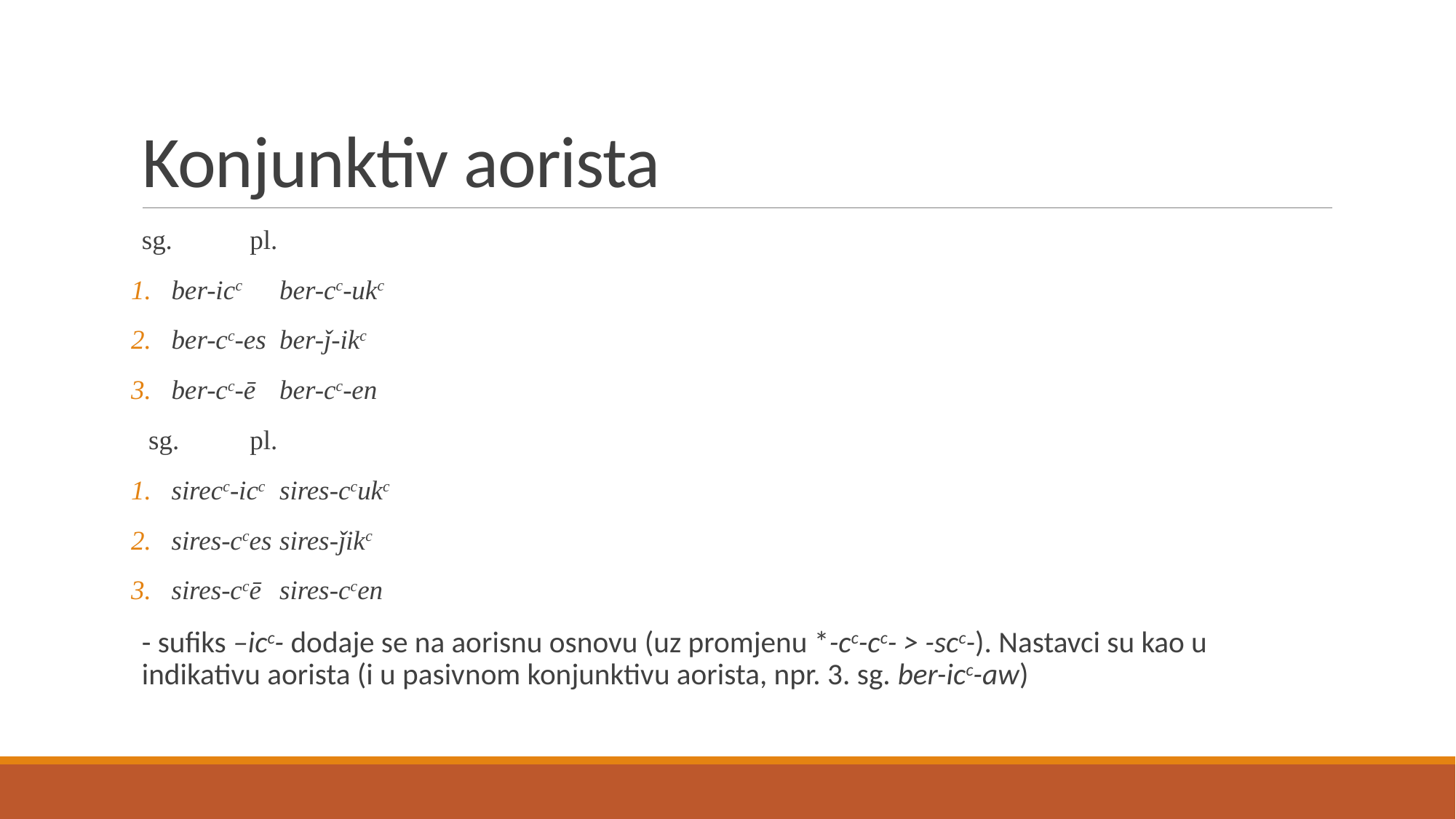

# Konjunktiv aorista
sg.			pl.
ber-icc		ber-cc-ukc
ber-cc-es		ber-ǰ-ikc
ber-cc-ē		ber-cc-en
 sg.			pl.
sirecc-icc		sires-ccukc
sires-cces		sires-ǰikc
sires-ccē		sires-ccen
- sufiks –icc- dodaje se na aorisnu osnovu (uz promjenu *-cc-cc- > -scc-). Nastavci su kao u indikativu aorista (i u pasivnom konjunktivu aorista, npr. 3. sg. ber-icc-aw)